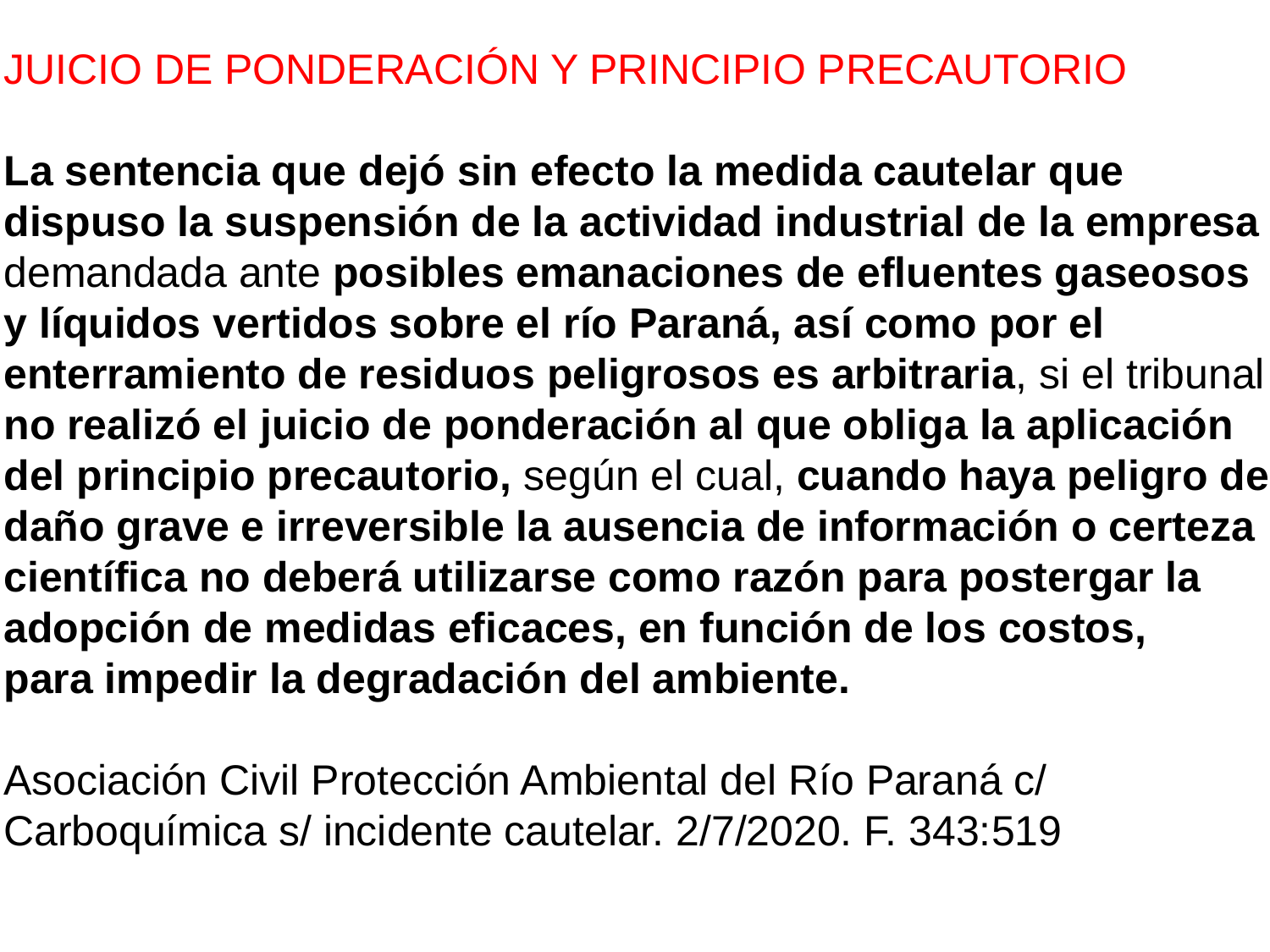

JUICIO DE PONDERACIÓN Y PRINCIPIO PRECAUTORIO

La sentencia que dejó sin efecto la medida cautelar que
dispuso la suspensión de la actividad industrial de la empresa
demandada ante posibles emanaciones de efluentes gaseosos
y líquidos vertidos sobre el río Paraná, así como por el
enterramiento de residuos peligrosos es arbitraria, si el tribunal
no realizó el juicio de ponderación al que obliga la aplicación
del principio precautorio, según el cual, cuando haya peligro de
daño grave e irreversible la ausencia de información o certeza
científica no deberá utilizarse como razón para postergar la
adopción de medidas eficaces, en función de los costos,
para impedir la degradación del ambiente.

Asociación Civil Protección Ambiental del Río Paraná c/
Carboquímica s/ incidente cautelar. 2/7/2020. F. 343:519